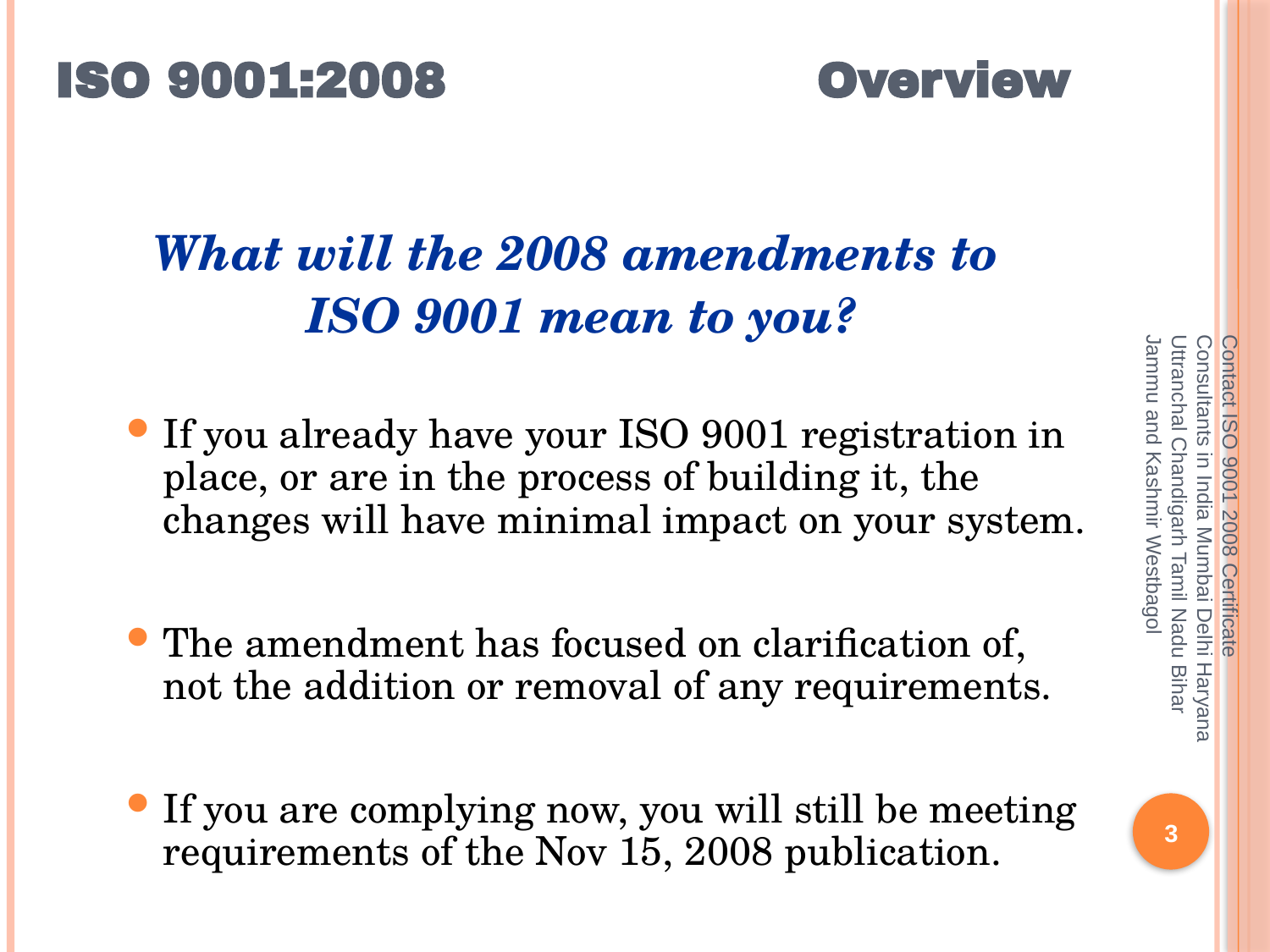

ISO 9001:2008 			Overview
What will the 2008 amendments to
ISO 9001 mean to you?

If you already have your ISO 9001 registration in place, or are in the process of building it, the changes will have minimal impact on your system.

The amendment has focused on clarification of, not the addition or removal of any requirements.

If you are complying now, you will still be meeting requirements of the Nov 15, 2008 publication.

Contact ISO 9001 2008 Certificate Consultants in India Mumbai Delhi Haryana Uttranchal Chandigarh Tamil Nadu Bihar Jammu and Kashmir Westbagol
3